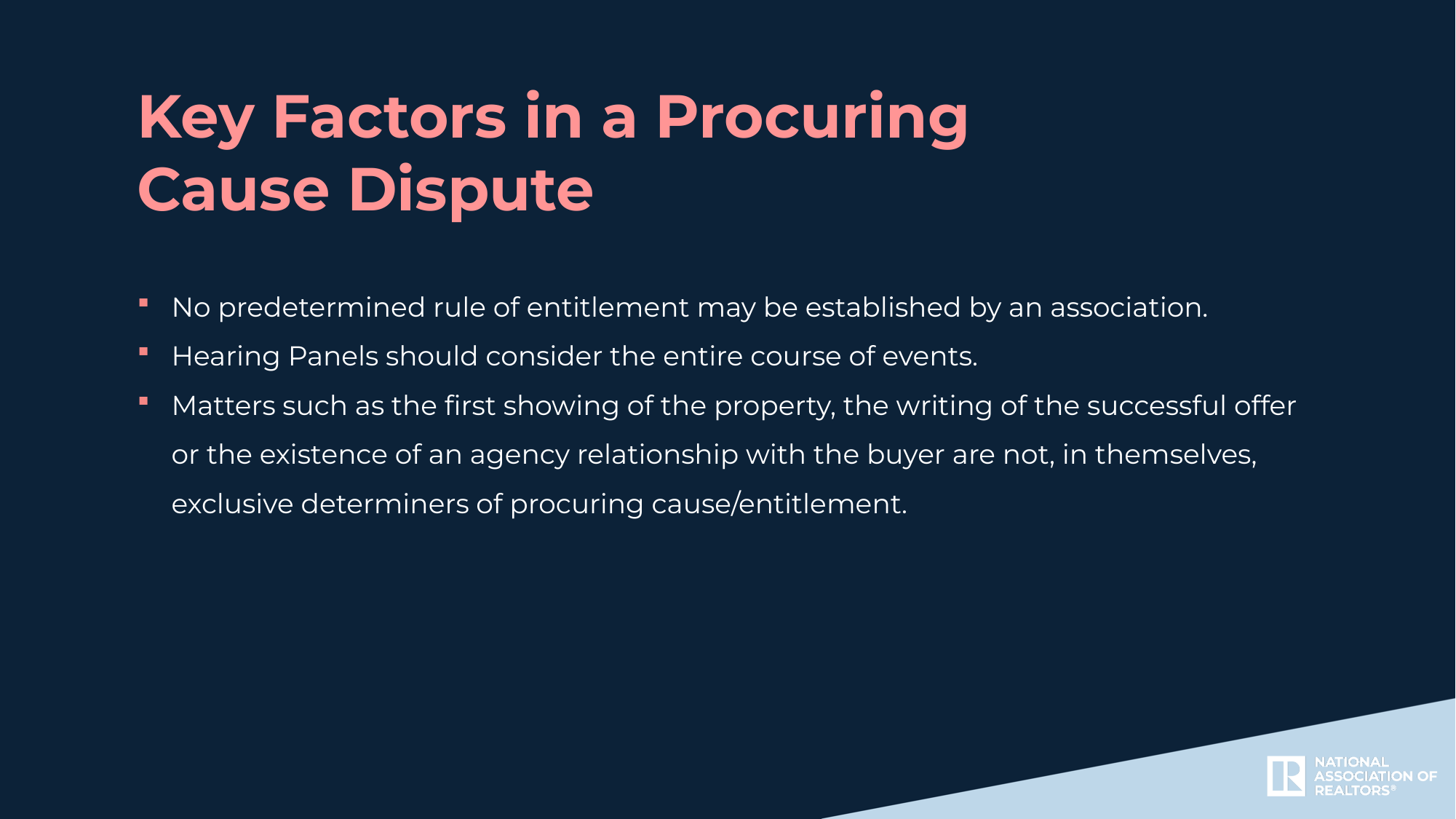

Key Factors in a Procuring
Cause Dispute
No predetermined rule of entitlement may be established by an association.
Hearing Panels should consider the entire course of events.
Matters such as the first showing of the property, the writing of the successful offer or the existence of an agency relationship with the buyer are not, in themselves, exclusive determiners of procuring cause/entitlement.